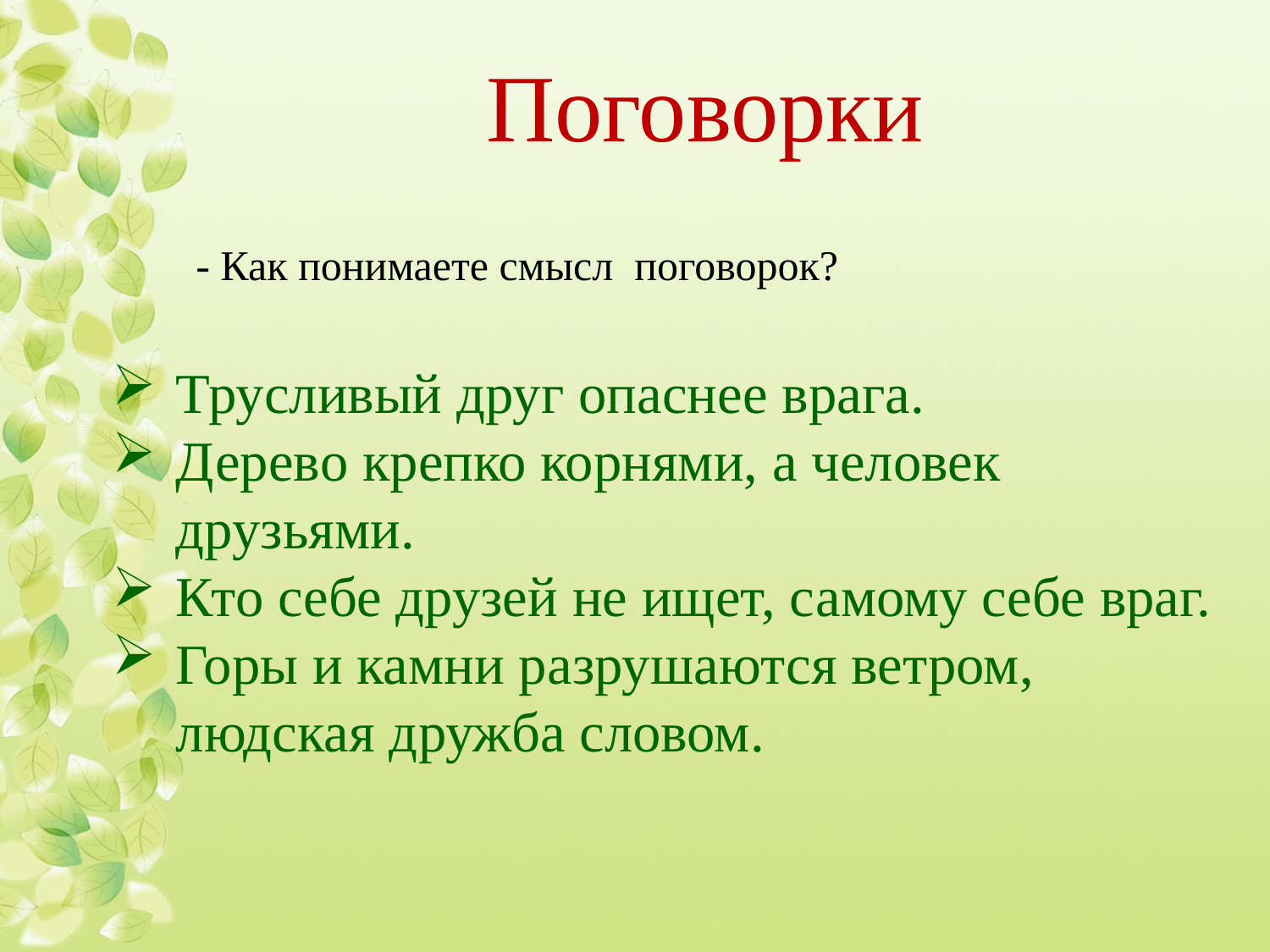

# Поговорки
- Как понимаете смысл  поговорок?
Трусливый друг опаснее врага.
Дерево крепко корнями, а человек друзьями.
Кто себе друзей не ищет, самому себе враг.
Горы и камни разрушаются ветром, людская дружба словом.